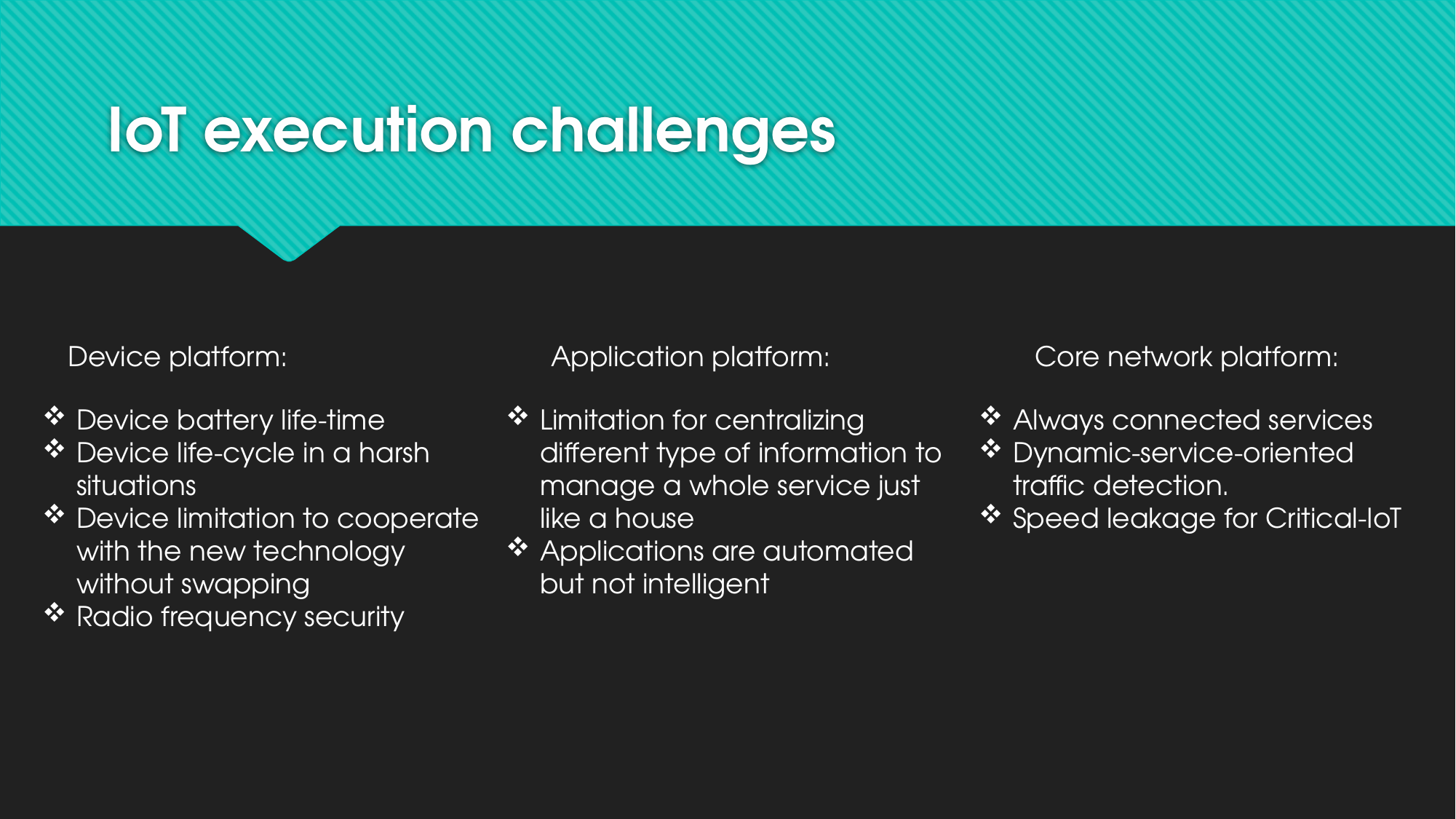

# IoT execution challenges
Device platform:
Application platform:
Core network platform:
Device battery life-time
Device life-cycle in a harsh situations
Device limitation to cooperate with the new technology without swapping
Radio frequency security

Limitation for centralizing different type of information to manage a whole service just like a house
Applications are automated but not intelligent

Always connected services
Dynamic-service-oriented traffic detection.
Speed leakage for Critical-IoT